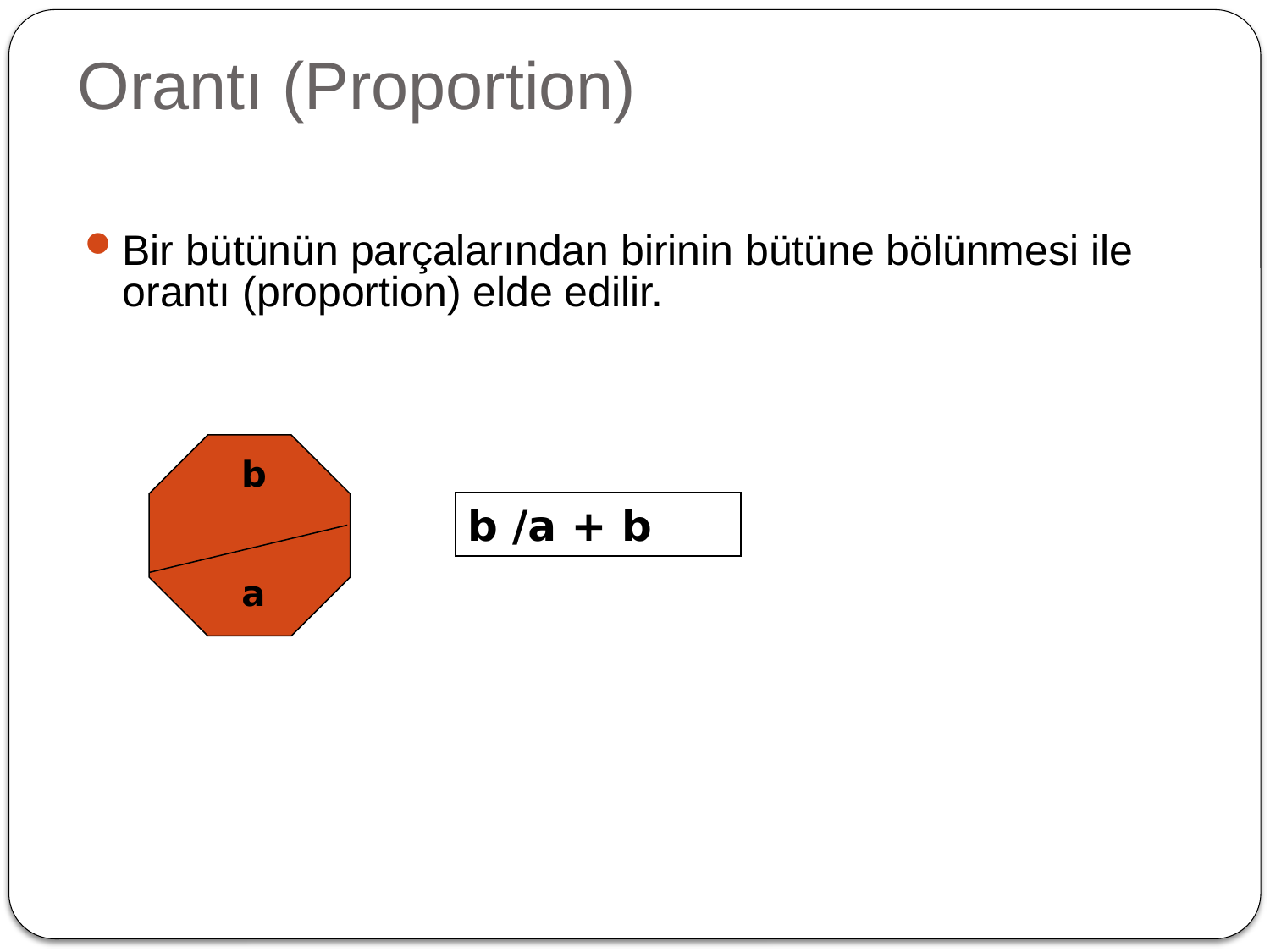

Orantı (Proportion)

Bir bütünün parçalarından birinin bütüne bölünmesi ile orantı (proportion) elde edilir.

b
b /a + b

a